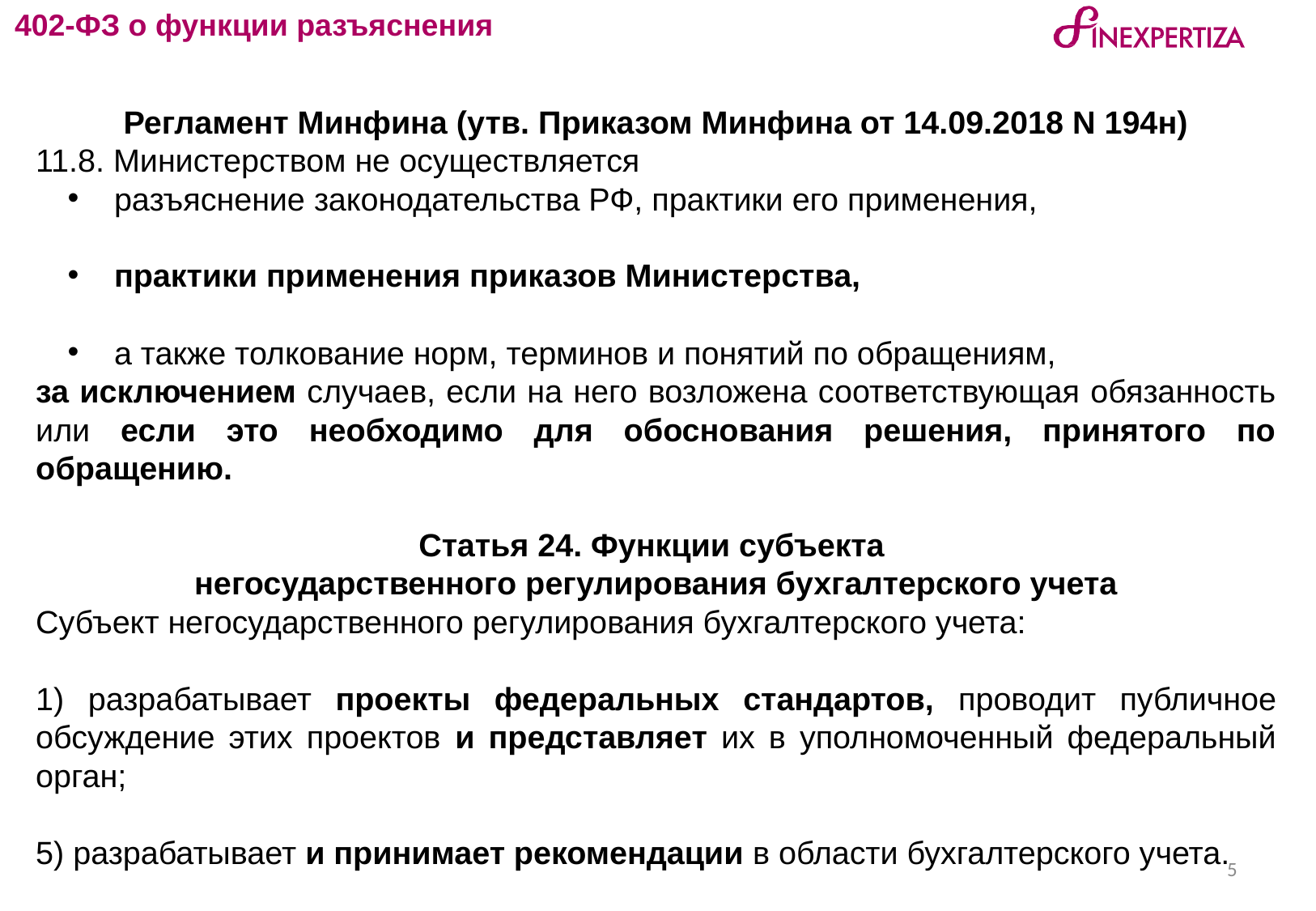

402-ФЗ о функции разъяснения

Регламент Минфина (утв. Приказом Минфина от 14.09.2018 N 194н)
11.8. Министерством не осуществляется
  разъяснение законодательства РФ, практики его применения,

  практики применения приказов Министерства,

  а также толкование норм, терминов и понятий по обращениям,
за исключением случаев, если на него возложена соответствующая обязанность или если это необходимо для обоснования решения, принятого по обращению.

Статья 24. Функции субъекта
негосударственного регулирования бухгалтерского учета
Субъект негосударственного регулирования бухгалтерского учета:

1) разрабатывает проекты федеральных стандартов, проводит публичное обсуждение этих проектов и представляет их в уполномоченный федеральный орган;

5) разрабатывает и принимает рекомендации в области бухгалтерского учета.

5